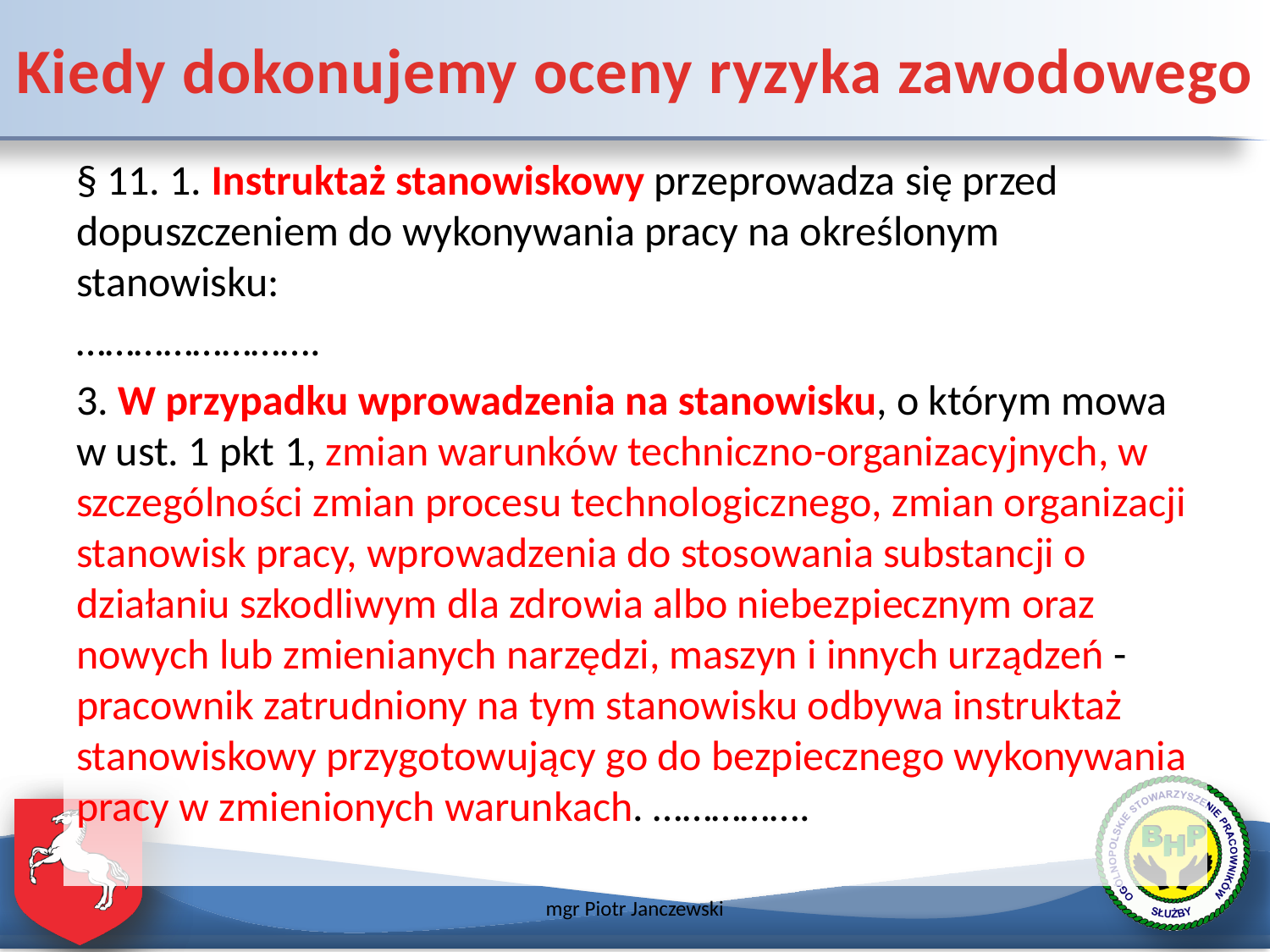

# Kiedy dokonujemy oceny ryzyka zawodowego
§ 11. 1. Instruktaż stanowiskowy przeprowadza się przed dopuszczeniem do wykonywania pracy na określonym stanowisku:
…………………….
3. W przypadku wprowadzenia na stanowisku, o którym mowa w ust. 1 pkt 1, zmian warunków techniczno-organizacyjnych, w szczególności zmian procesu technologicznego, zmian organizacji stanowisk pracy, wprowadzenia do stosowania substancji o działaniu szkodliwym dla zdrowia albo niebezpiecznym oraz nowych lub zmienianych narzędzi, maszyn i innych urządzeń - pracownik zatrudniony na tym stanowisku odbywa instruktaż stanowiskowy przygotowujący go do bezpiecznego wykonywania pracy w zmienionych warunkach. …………….
mgr Piotr Janczewski